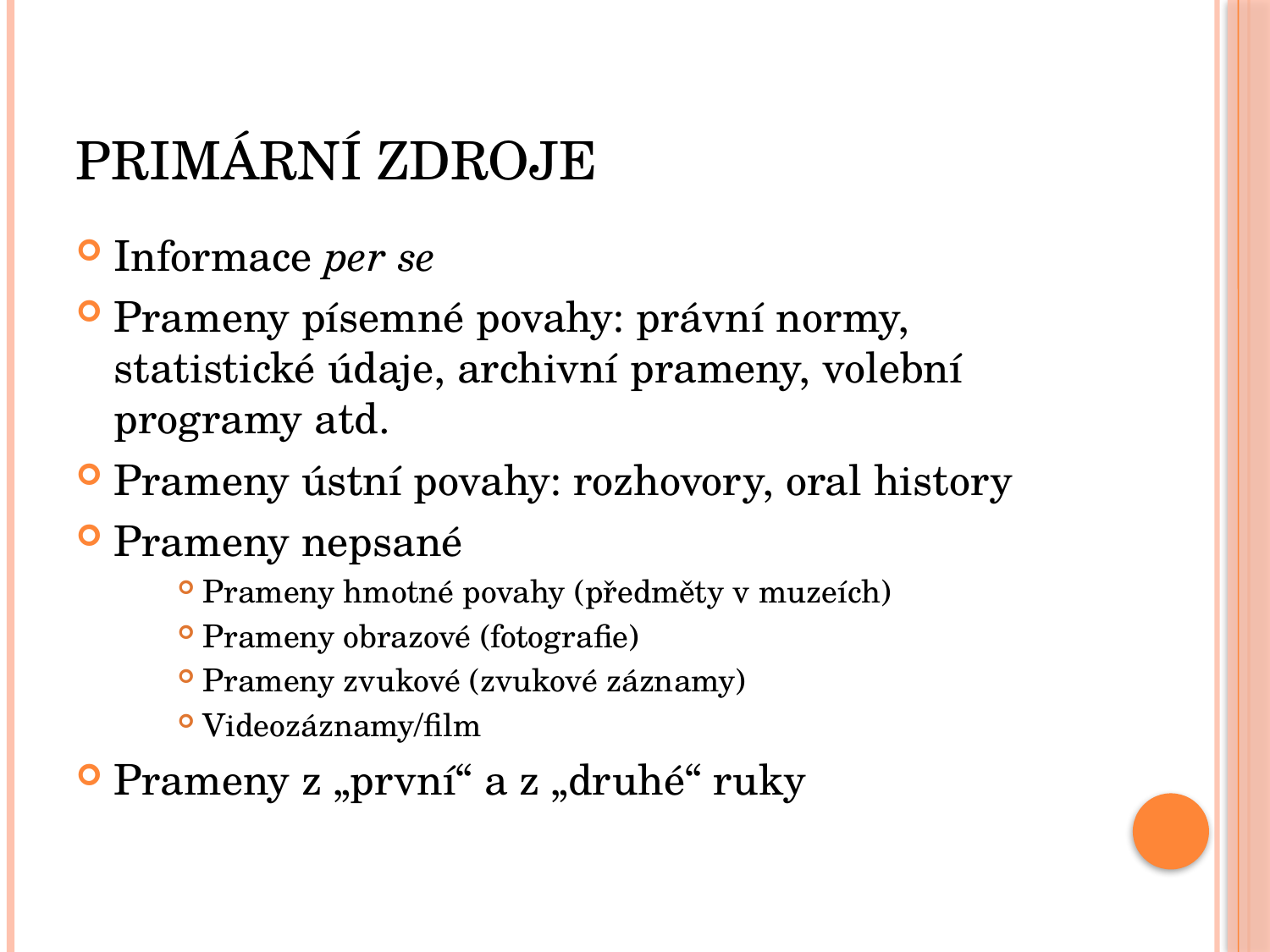

# Primární zdroje
Informace per se
Prameny písemné povahy: právní normy, statistické údaje, archivní prameny, volební programy atd.
Prameny ústní povahy: rozhovory, oral history
Prameny nepsané
Prameny hmotné povahy (předměty v muzeích)
Prameny obrazové (fotografie)
Prameny zvukové (zvukové záznamy)
Videozáznamy/film
Prameny z „první“ a z „druhé“ ruky